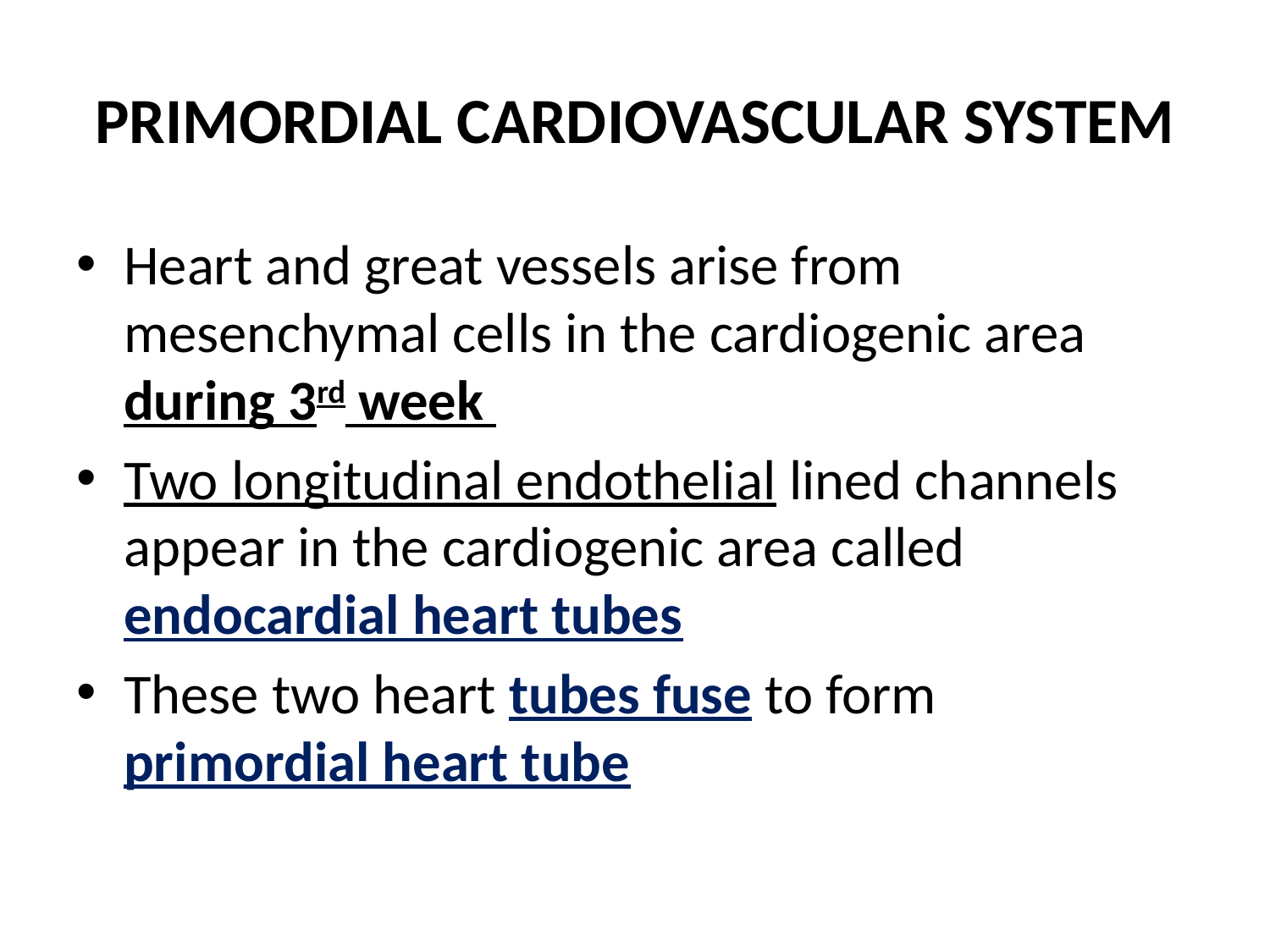

# PRIMORDIAL CARDIOVASCULAR SYSTEM
Heart and great vessels arise from mesenchymal cells in the cardiogenic area during 3rd week
Two longitudinal endothelial lined channels appear in the cardiogenic area called endocardial heart tubes
These two heart tubes fuse to form primordial heart tube